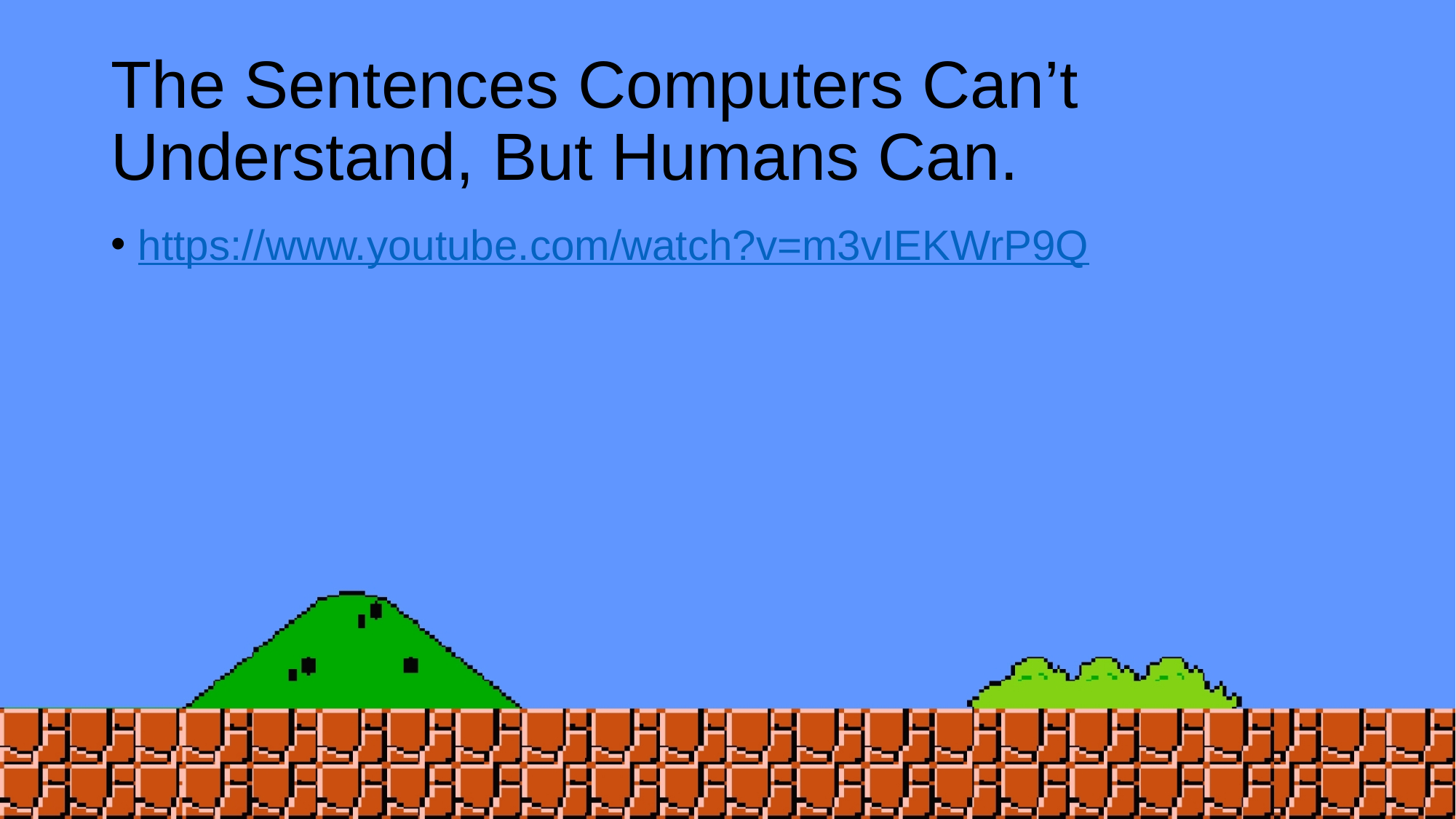

# The Sentences Computers Can’t Understand, But Humans Can.
https://www.youtube.com/watch?v=m3vIEKWrP9Q